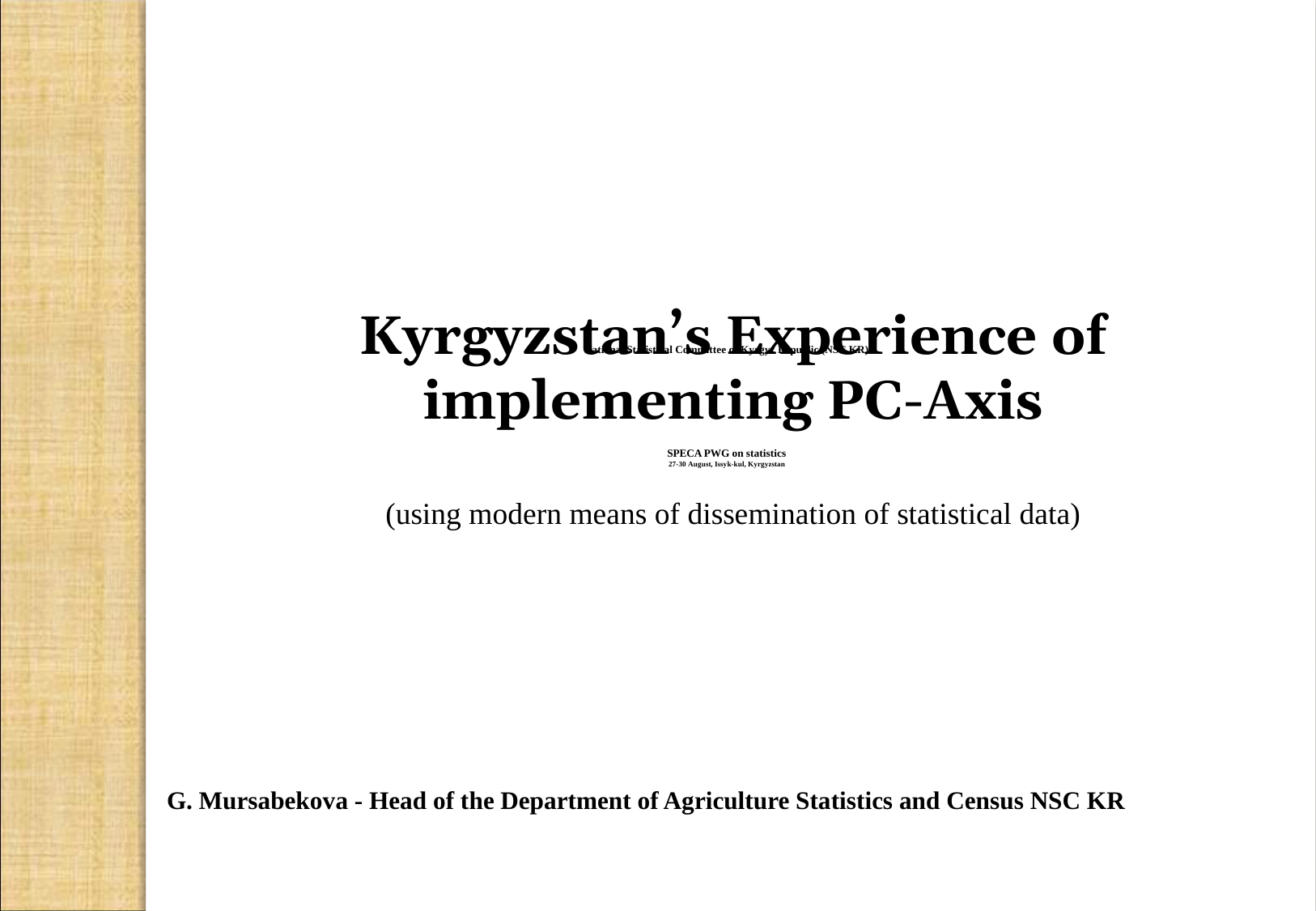

National Statistical Committee of Kyrgyz Republic (NSC KR)
SPECA PWG on statistics
 27-30 August, Issyk-kul, Kyrgyzstan
Kyrgyzstan’s Experience of implementing PC-Axis
(using modern means of dissemination of statistical data)
G. Mursabekova - Head of the Department of Agriculture Statistics and Census NSC KR